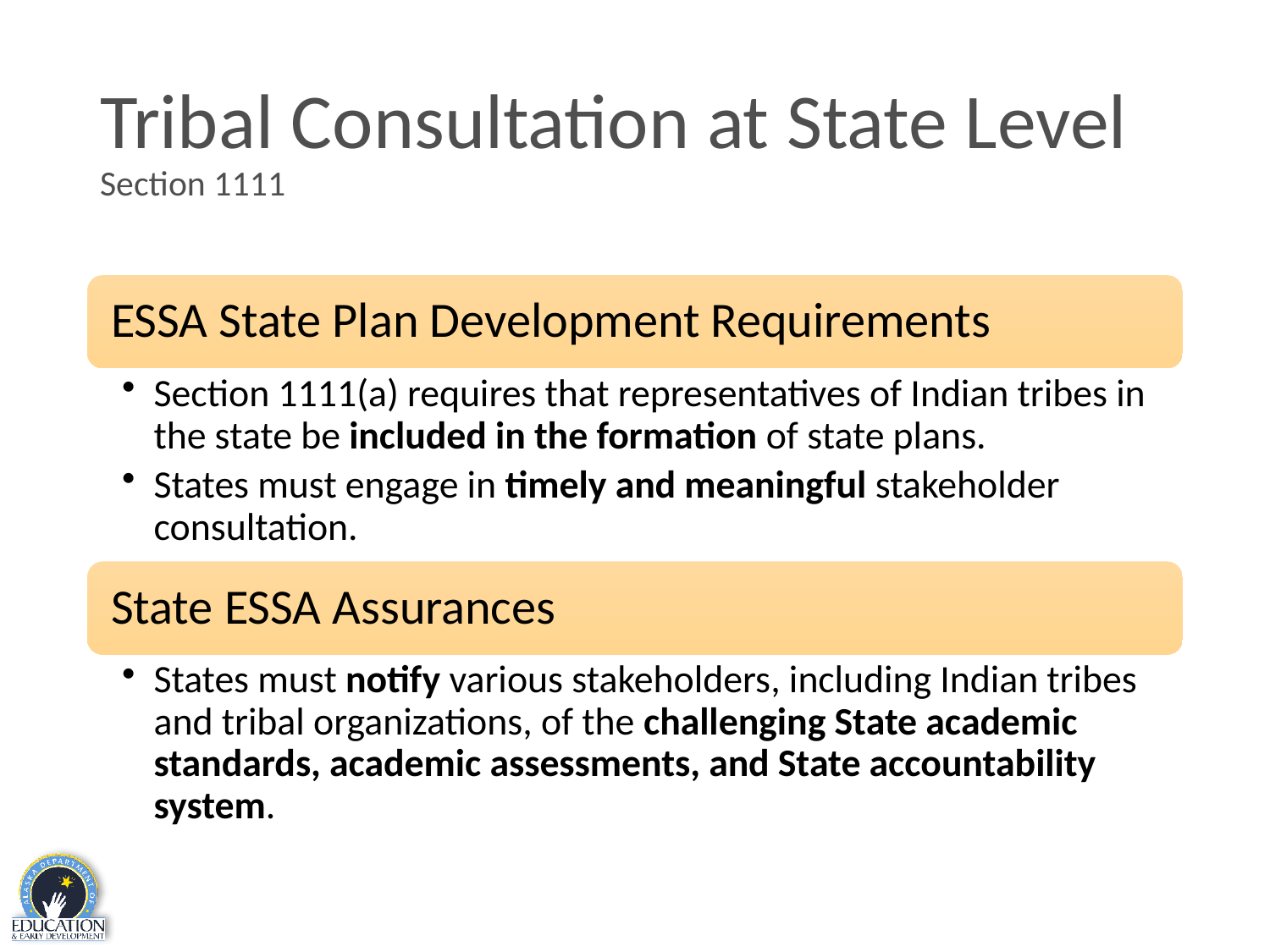

# Tribal Consultation at State Level Section 1111
ESSA State Plan Development Requirements
Section 1111(a) requires that representatives of Indian tribes in the state be included in the formation of state plans.
States must engage in timely and meaningful stakeholder consultation.
State ESSA Assurances
States must notify various stakeholders, including Indian tribes and tribal organizations, of the challenging State academic standards, academic assessments, and State accountability system.